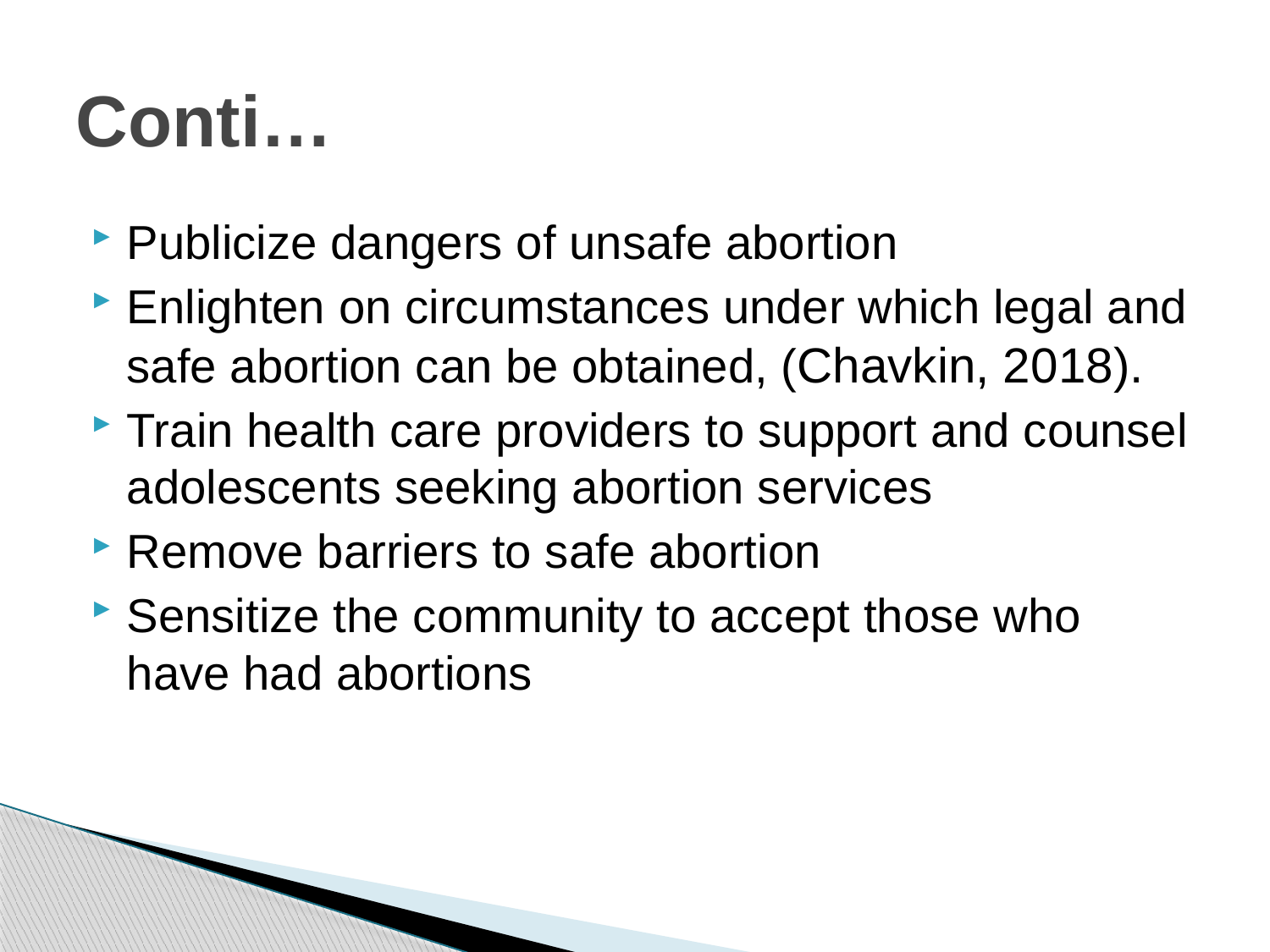

# Conti…
Publicize dangers of unsafe abortion
Enlighten on circumstances under which legal and safe abortion can be obtained, (Chavkin, 2018).
Train health care providers to support and counsel adolescents seeking abortion services
Remove barriers to safe abortion
Sensitize the community to accept those who have had abortions